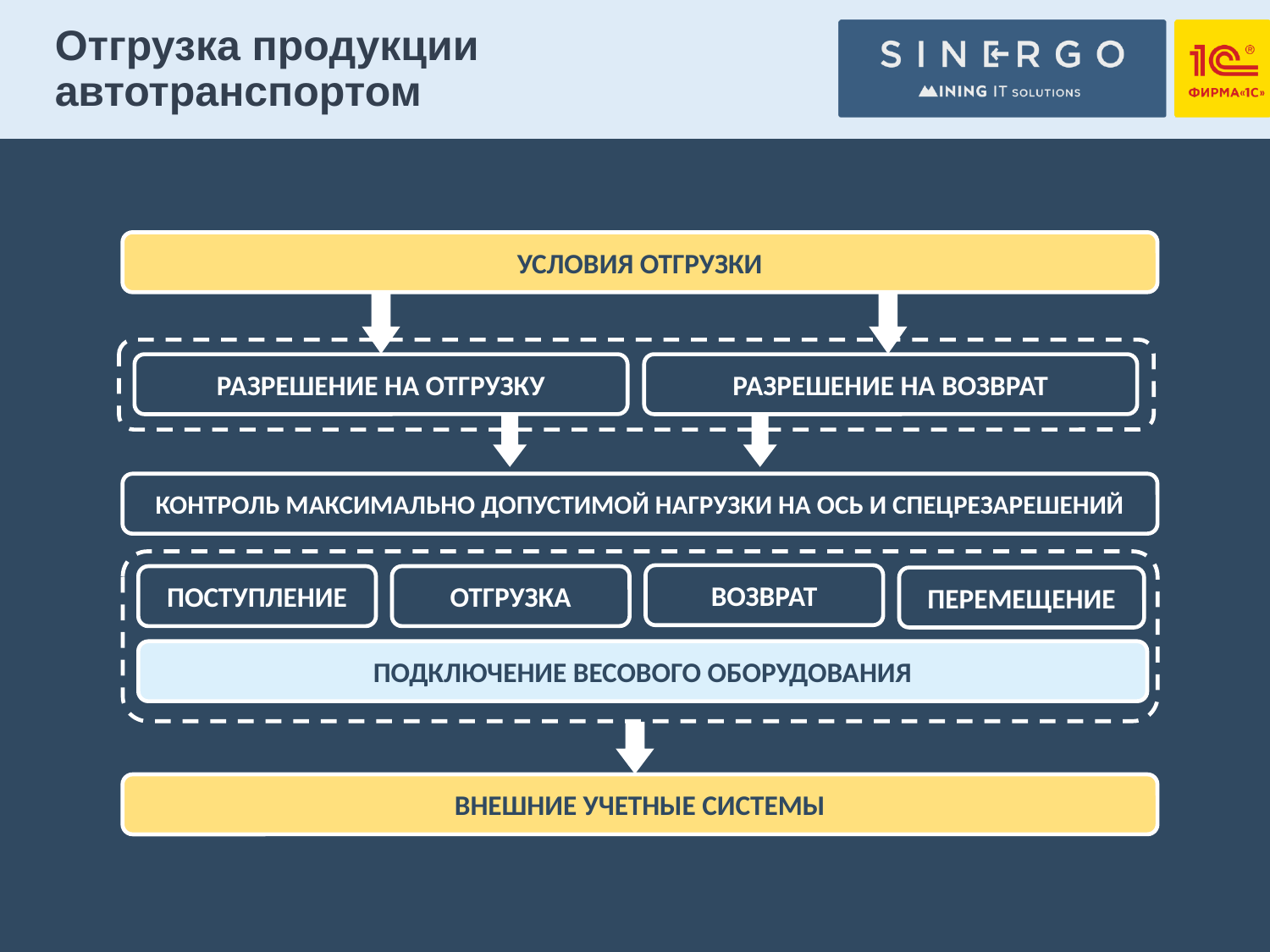

# Отгрузка продукции автотранспортом
УСЛОВИЯ ОТГРУЗКИ

РАЗРЕШЕНИЕ НА ОТГРУЗКУ
РАЗРЕШЕНИЕ НА ВОЗВРАТ

КОНТРОЛЬ МАКСИМАЛЬНО ДОПУСТИМОЙ НАГРУЗКИ НА ОСЬ И СПЕЦРЕЗАРЕШЕНИЙ

ВОЗВРАТ
ПОСТУПЛЕНИЕ
ОТГРУЗКА
ПЕРЕМЕЩЕНИЕ
ПОДКЛЮЧЕНИЕ ВЕСОВОГО ОБОРУДОВАНИЯ

ВНЕШНИЕ УЧЕТНЫЕ СИСТЕМЫ